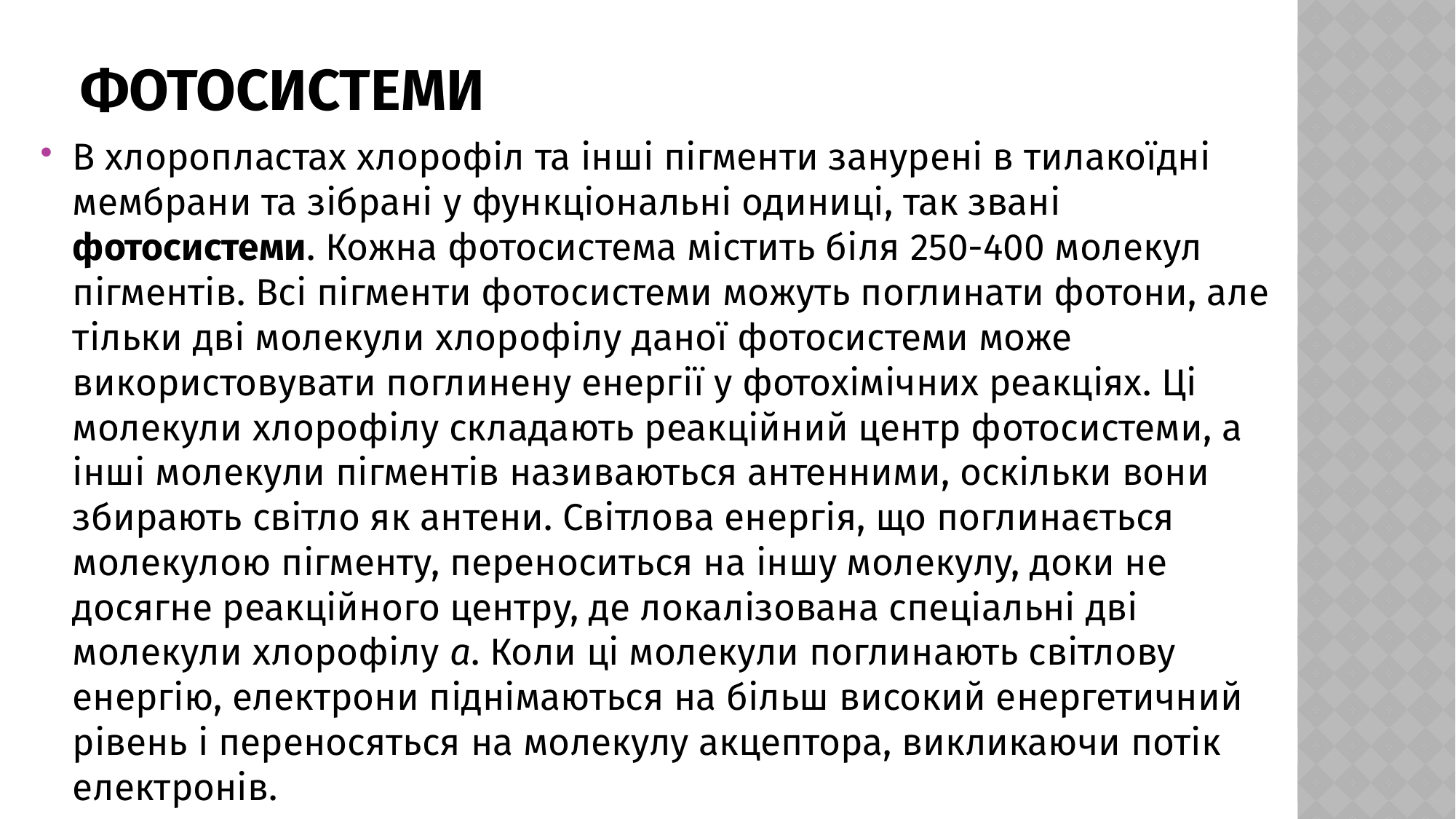

# Фотосистеми
В хлоропластах хлорофіл та інші пігменти занурені в тилакоїдні мембрани та зібрані у функціональні одиниці, так звані фотосистеми. Кожна фотосистема містить біля 250-400 молекул пігментів. Всі пігменти фотосистеми можуть поглинати фотони, але тільки дві молекули хлорофілу даної фотосистеми може використовувати поглинену енергії у фотохімічних реакціях. Ці молекули хлорофілу складають реакційний центр фотосистеми, а інші молекули пігментів називаються антенними, оскільки вони збирають світло як антени. Світлова енергія, що поглинається молекулою пігменту, переноситься на іншу молекулу, доки не досягне реакційного центру, де локалізована спеціальні дві молекули хлорофілу а. Коли ці молекули поглинають світлову енергію, електрони піднімаються на більш високий енергетичний рівень і переносяться на молекулу акцептора, викликаючи потік електронів.